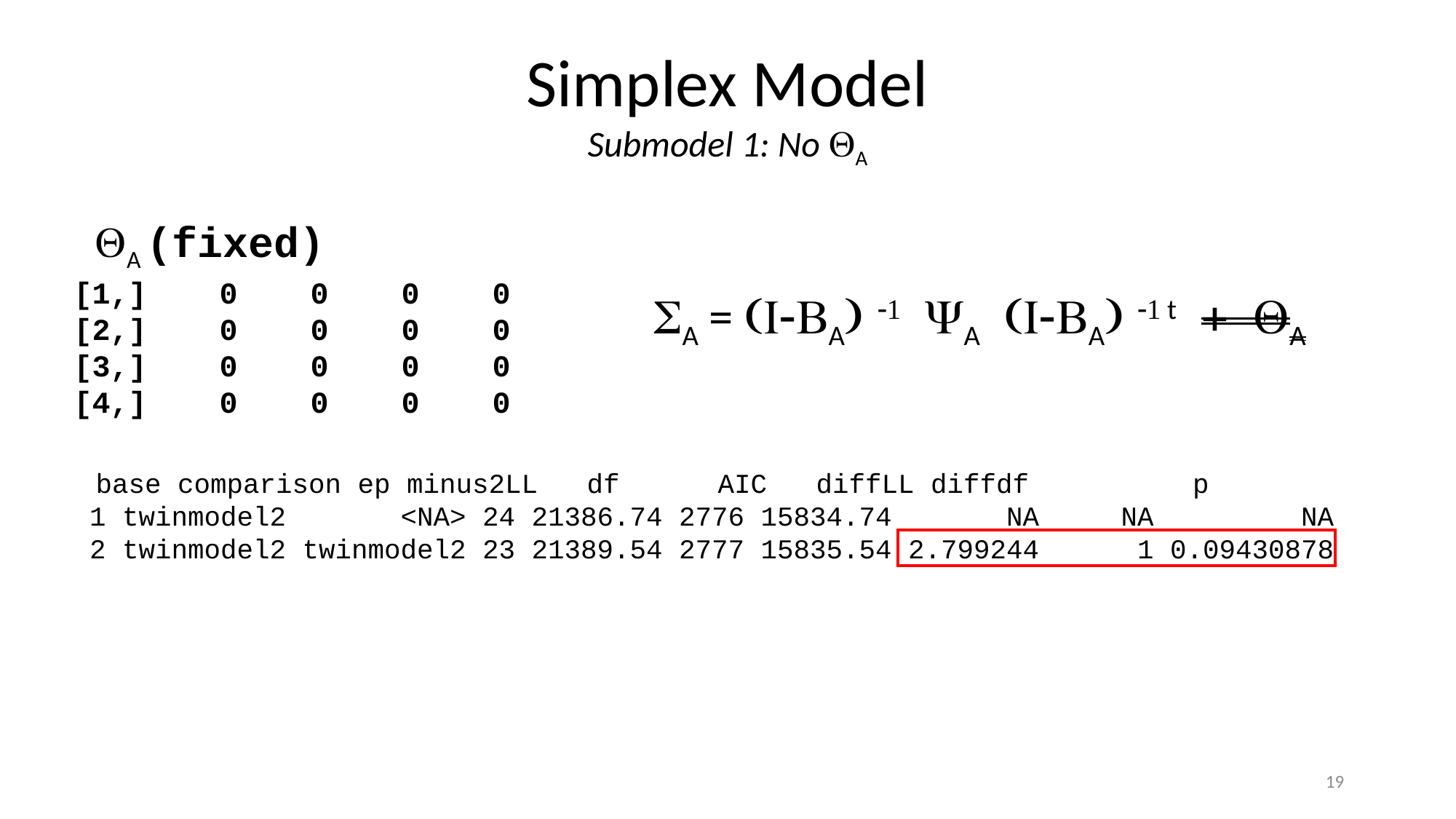

Simplex Model
Submodel 1: No ΘA
 ΘA (fixed)
[1,]    0    0    0    0
[2,]    0    0    0    0
[3,]    0    0    0    0
[4,]    0    0    0    0
ΣA = (Ι−ΒA) −1 ΨA (Ι−ΒA) −1 t + ΘA
 base comparison ep minus2LL   df      AIC   diffLL diffdf          p
1 twinmodel2       <NA> 24 21386.74 2776 15834.74       NA     NA         NA
2 twinmodel2 twinmodel2 23 21389.54 2777 15835.54 2.799244      1 0.09430878

19